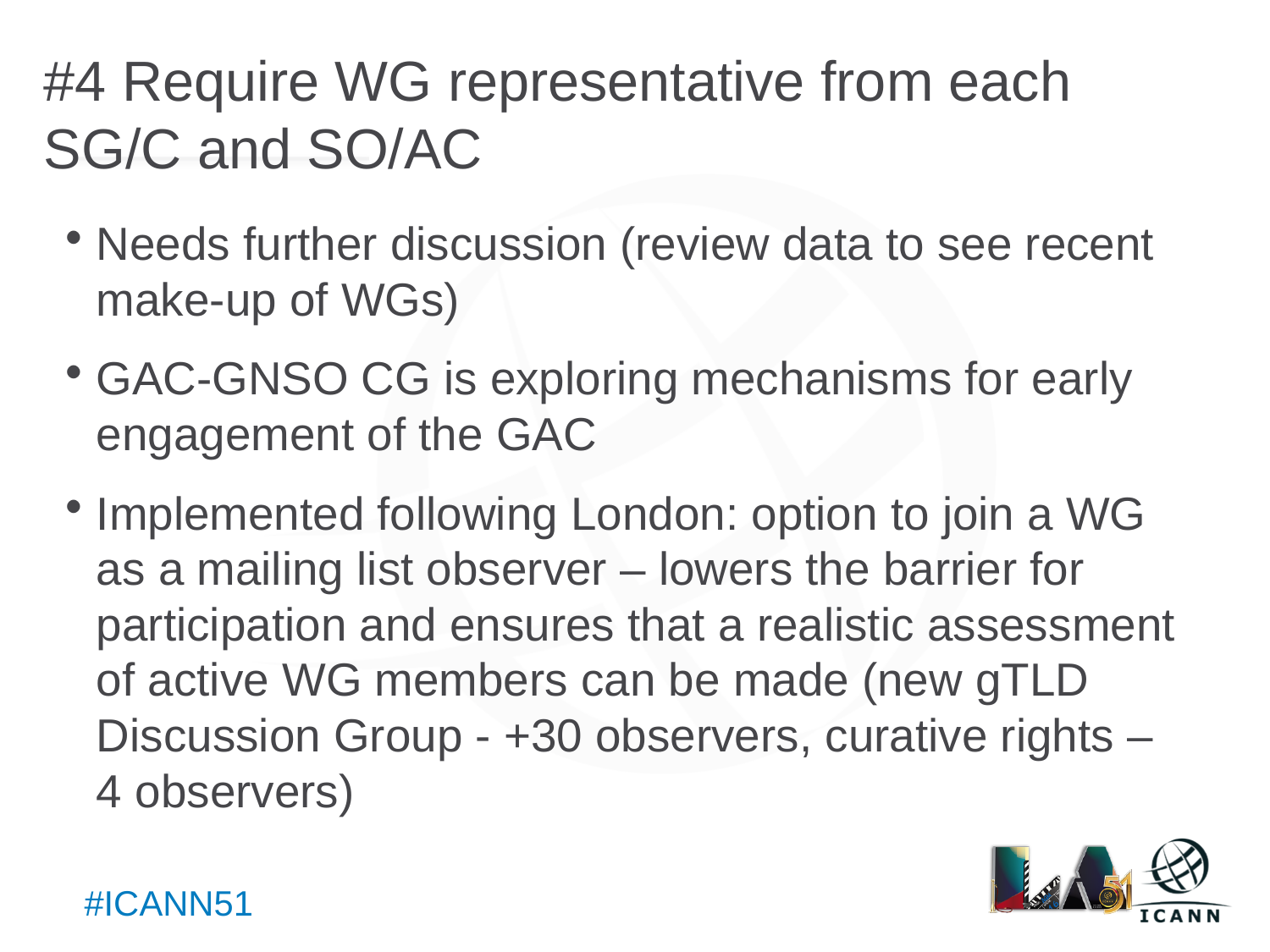

#4 Require WG representative from each SG/C and SO/AC
Needs further discussion (review data to see recent make-up of WGs)
GAC-GNSO CG is exploring mechanisms for early engagement of the GAC
Implemented following London: option to join a WG as a mailing list observer – lowers the barrier for participation and ensures that a realistic assessment of active WG members can be made (new gTLD Discussion Group - +30 observers, curative rights – 4 observers)